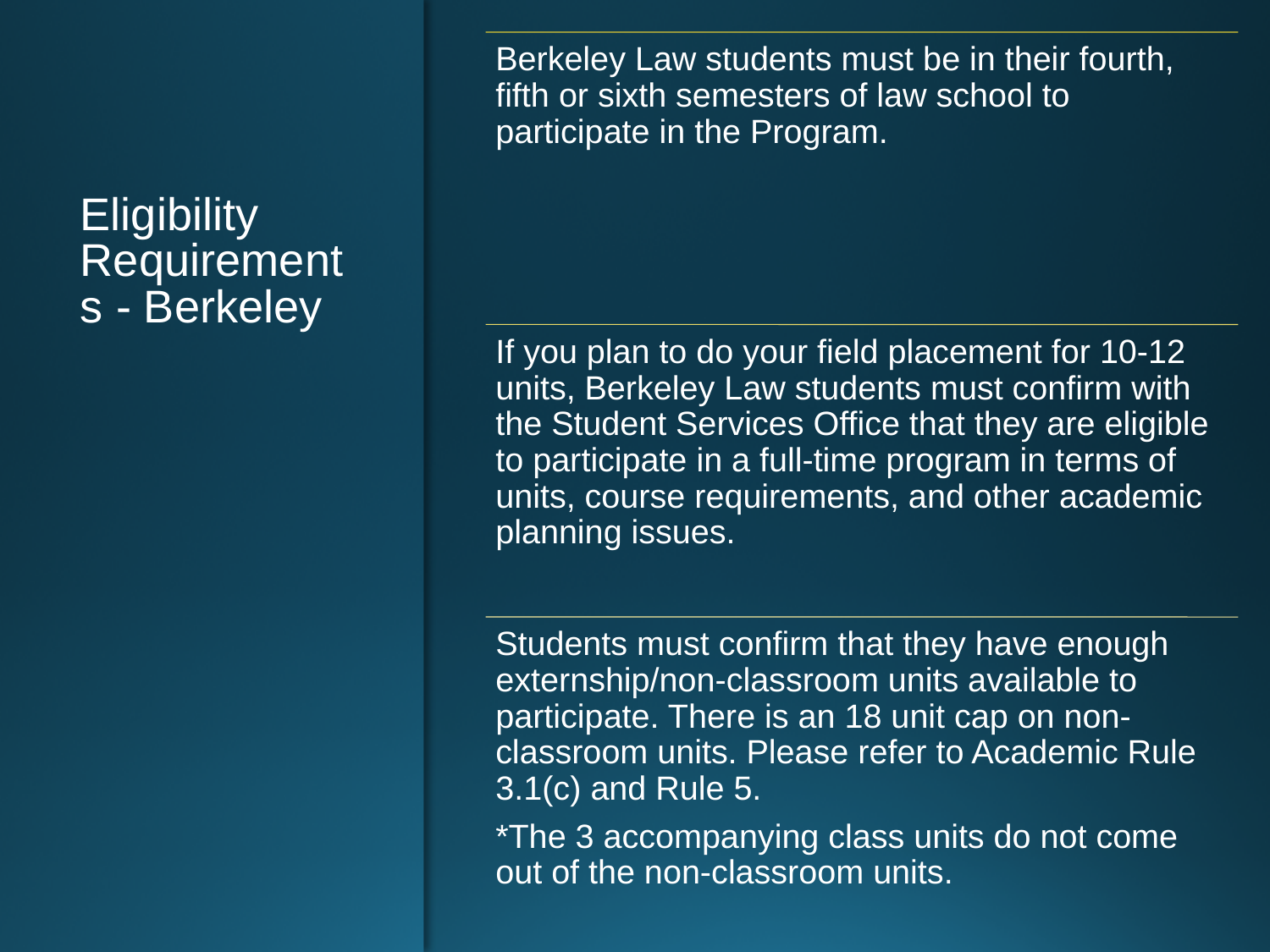

Berkeley Law students must be in their fourth, fifth or sixth semesters of law school to participate in the Program.
If you plan to do your field placement for 10-12 units, Berkeley Law students must confirm with the Student Services Office that they are eligible to participate in a full-time program in terms of units, course requirements, and other academic planning issues.
Students must confirm that they have enough externship/non-classroom units available to participate. There is an 18 unit cap on non-classroom units. Please refer to Academic Rule 3.1(c) and Rule 5.
*The 3 accompanying class units do not come out of the non-classroom units.
# Eligibility Requirements - Berkeley